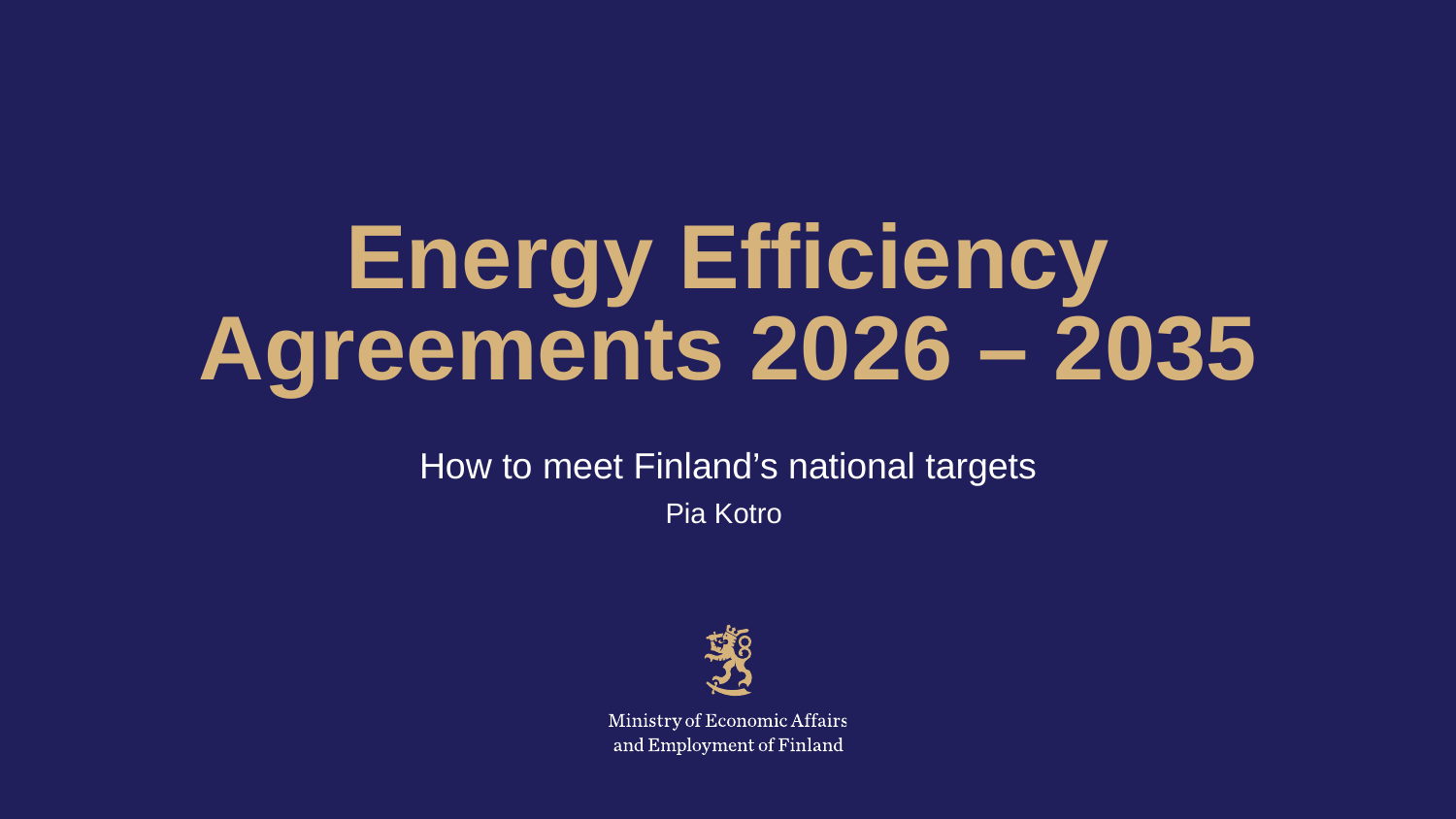

# Energy Efficiency Agreements 2026 – 2035
How to meet Finland’s national targets
Pia Kotro